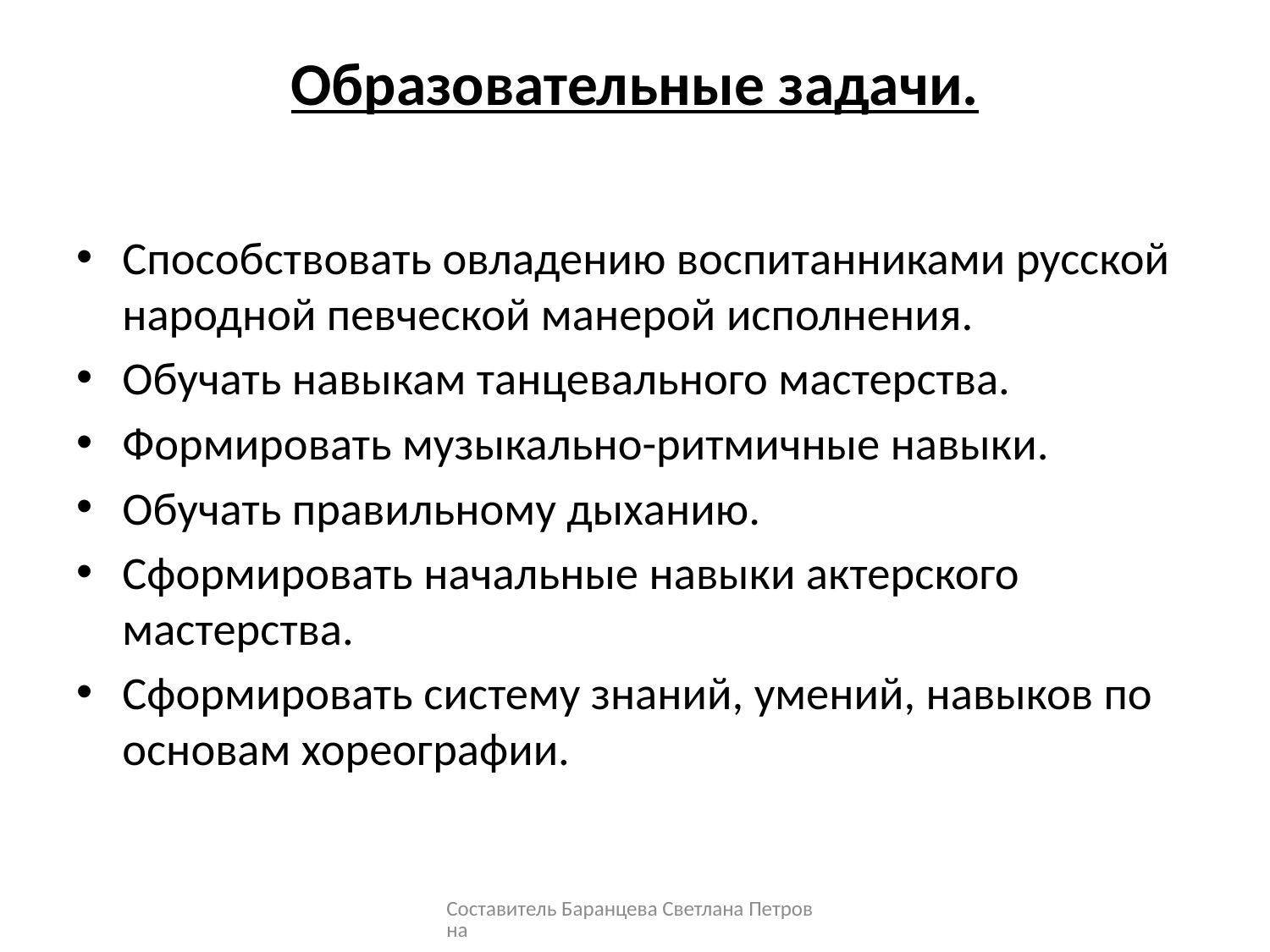

# Образовательные задачи.
Способствовать овладению воспитанниками русской народной певческой манерой исполнения.
Обучать навыкам танцевального мастерства.
Формировать музыкально-ритмичные навыки.
Обучать правильному дыханию.
Сформировать начальные навыки актерского мастерства.
Сформировать систему знаний, умений, навыков по основам хореографии.
Составитель Баранцева Светлана Петровна